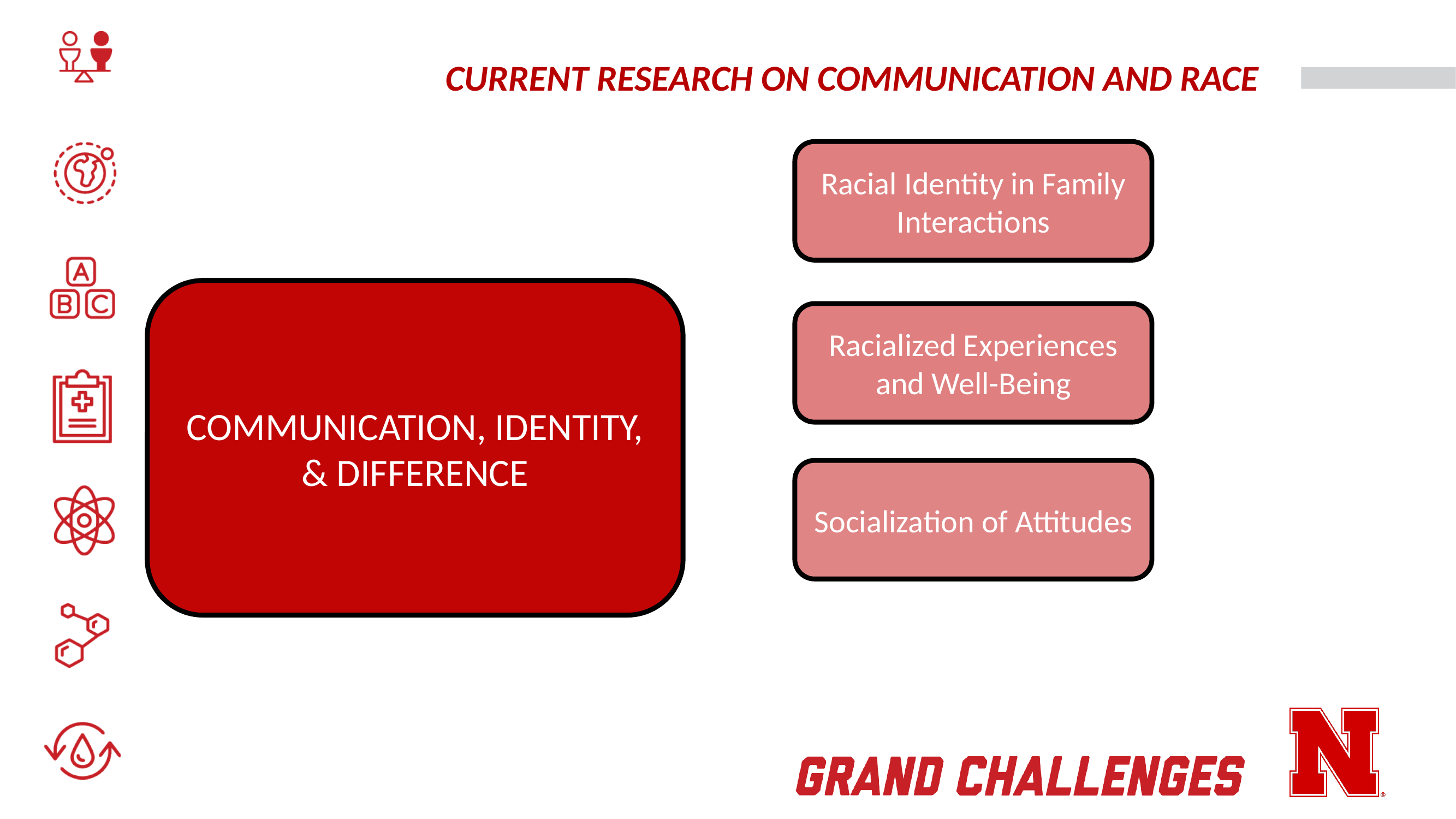

# CURRENT RESEARCH ON COMMUNICATION AND RACE
Racial Identity in Family Interactions
COMMUNICATION, IDENTITY, & DIFFERENCE
Racialized Experiences and Well-Being
Socialization of Attitudes